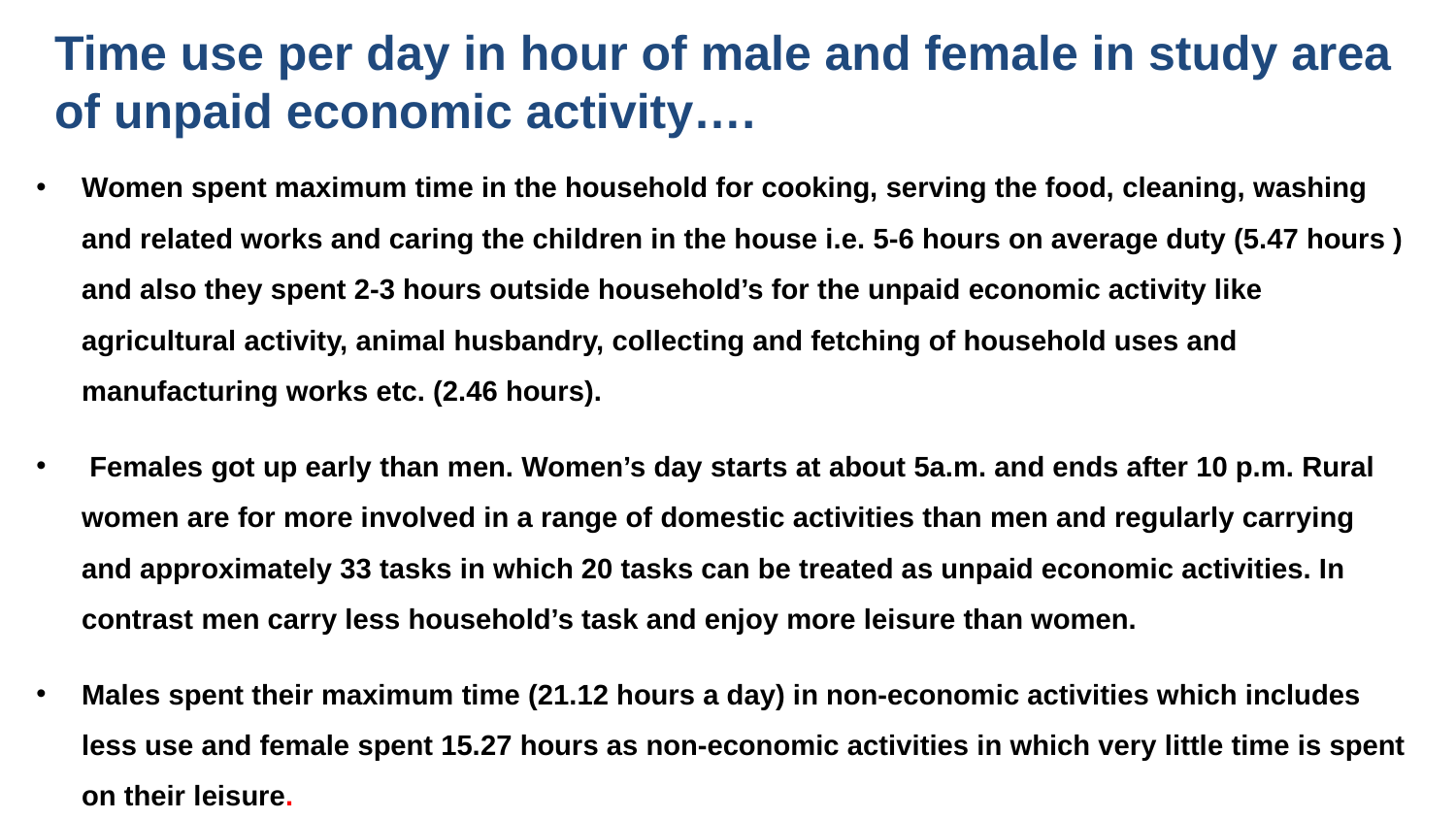

Time use per day in hour of male and female in study area of unpaid economic activity….
Women spent maximum time in the household for cooking, serving the food, cleaning, washing and related works and caring the children in the house i.e. 5-6 hours on average duty (5.47 hours ) and also they spent 2-3 hours outside household’s for the unpaid economic activity like agricultural activity, animal husbandry, collecting and fetching of household uses and manufacturing works etc. (2.46 hours).
 Females got up early than men. Women’s day starts at about 5a.m. and ends after 10 p.m. Rural women are for more involved in a range of domestic activities than men and regularly carrying and approximately 33 tasks in which 20 tasks can be treated as unpaid economic activities. In contrast men carry less household’s task and enjoy more leisure than women.
Males spent their maximum time (21.12 hours a day) in non-economic activities which includes less use and female spent 15.27 hours as non-economic activities in which very little time is spent on their leisure.